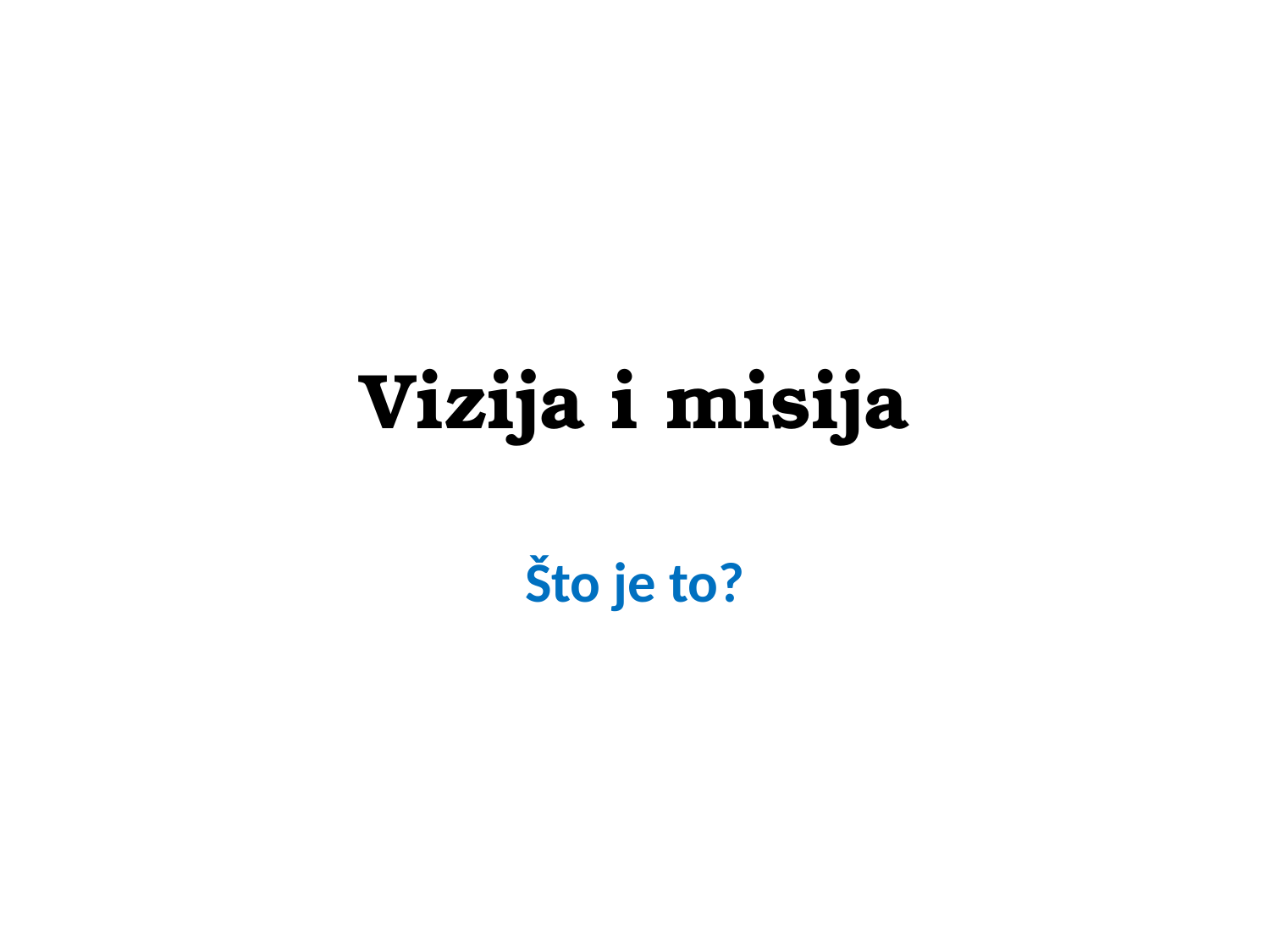

# Vizija i misija
Što je to?